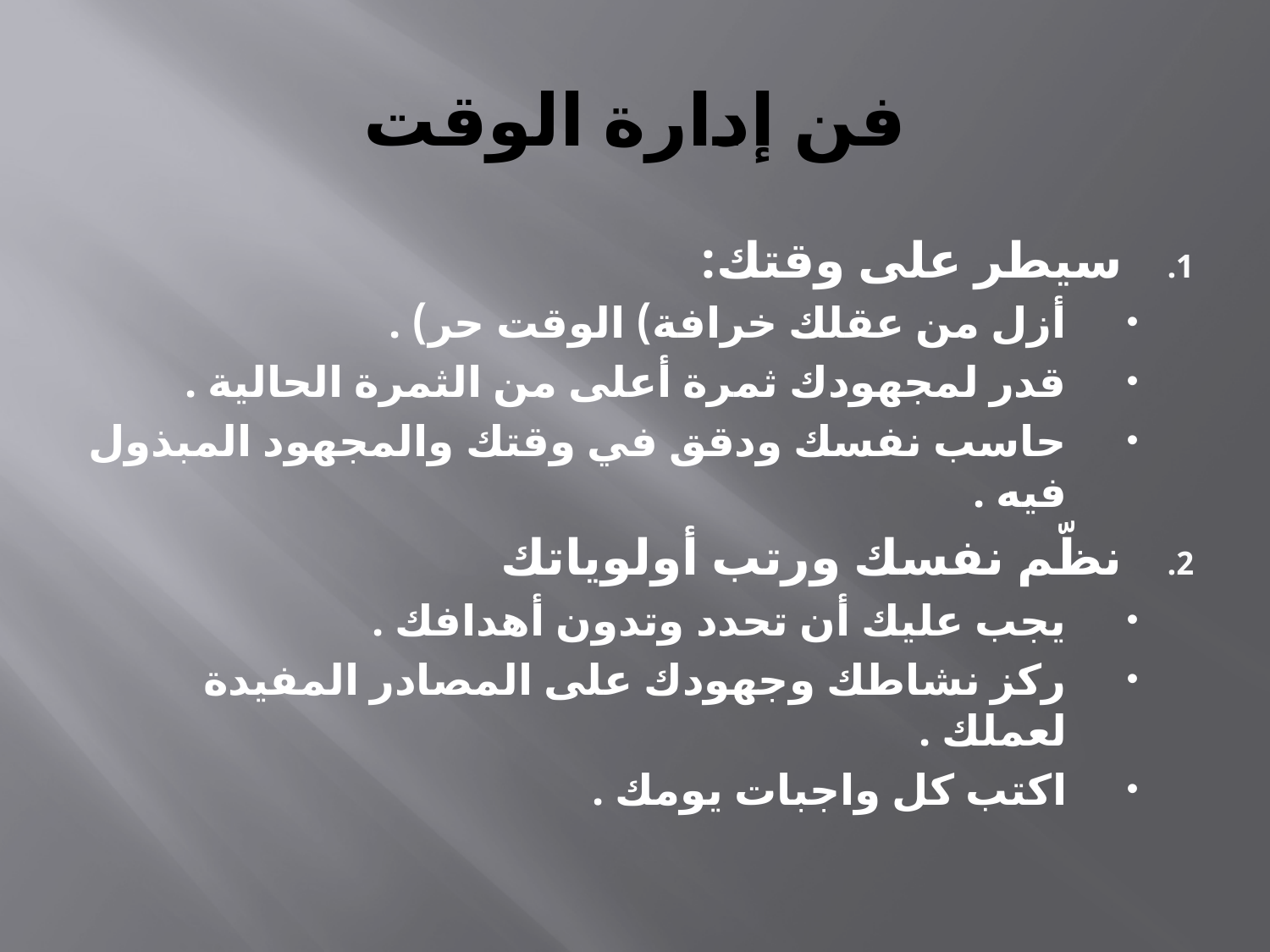

# فن إدارة الوقت
سيطر على وقتك:
أزل من عقلك خرافة) الوقت حر) .
قدر لمجهودك ثمرة أعلى من الثمرة الحالية .
حاسب نفسك ودقق في وقتك والمجهود المبذول فيه .
نظّم نفسك ورتب أولوياتك
يجب عليك أن تحدد وتدون أهدافك .
ركز نشاطك وجهودك على المصادر المفيدة لعملك .
اكتب كل واجبات يومك .